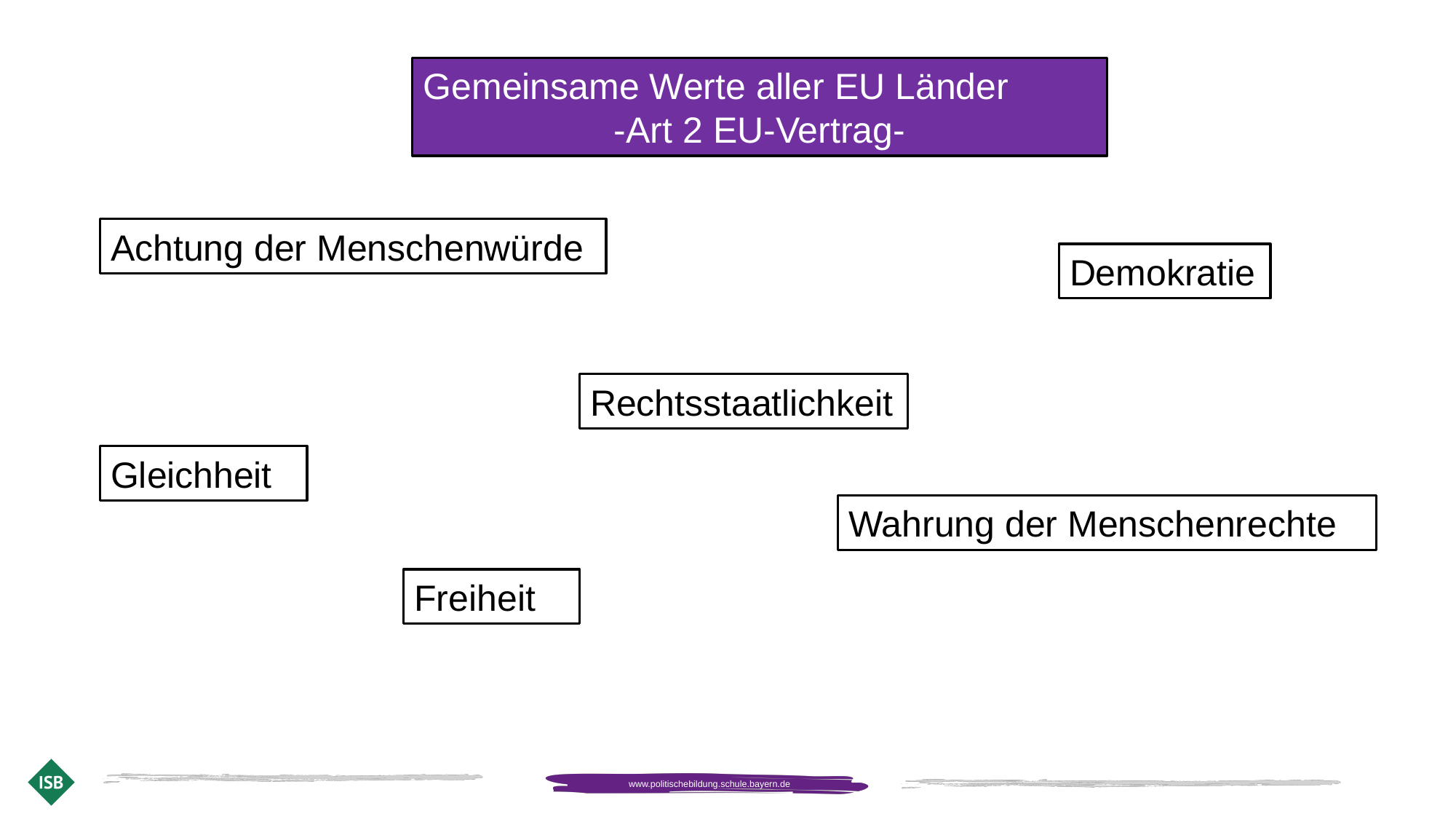

Gemeinsame Werte aller EU Länder
-Art 2 EU-Vertrag-

Achtung der Menschenwürde

Demokratie
Rechtsstaatlichkeit
Gleichheit

Wahrung der Menschenrechte
Freiheit